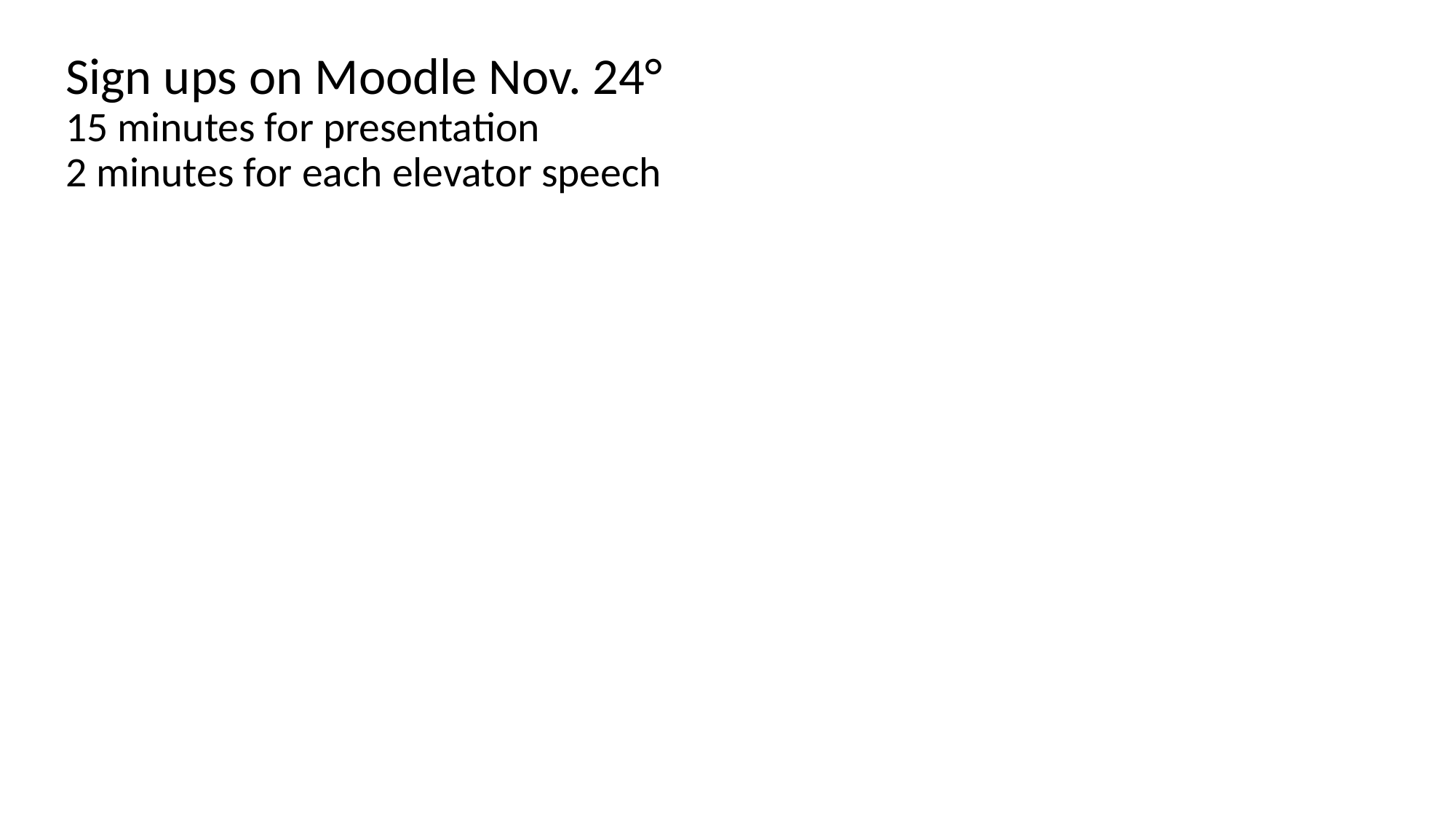

# Sign ups on Moodle Nov. 24° 15 minutes for presentation 2 minutes for each elevator speech